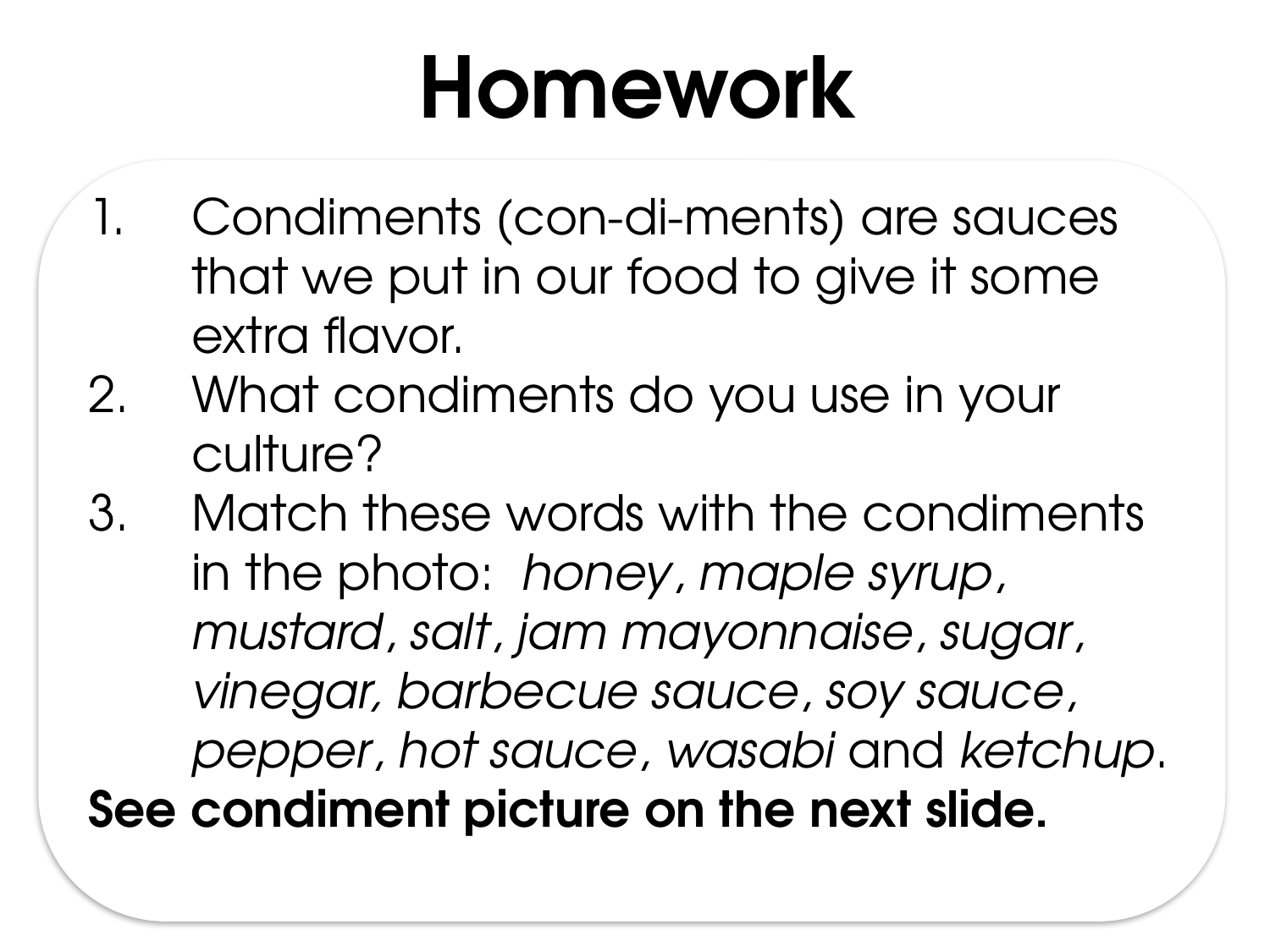

# Homework
Condiments (con-di-ments) are sauces that we put in our food to give it some extra flavor.
What condiments do you use in your culture?
Match these words with the condiments in the photo:  honey, maple syrup, mustard, salt, jam mayonnaise, sugar, vinegar, barbecue sauce, soy sauce, pepper, hot sauce, wasabi and ketchup.
See condiment picture on the next slide.